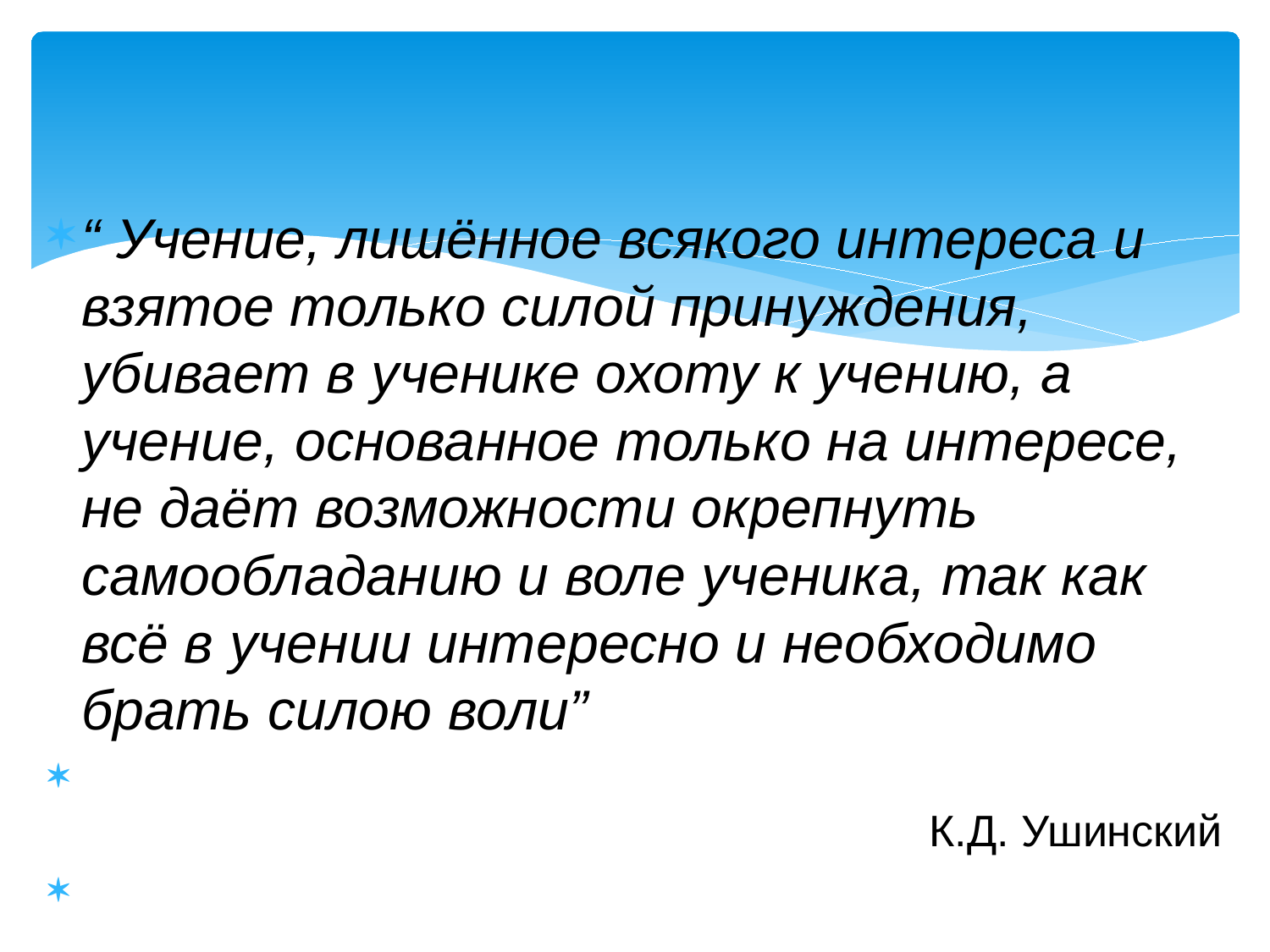

“ Учение, лишённое всякого интереса и взятое только силой принуждения, убивает в ученике охоту к учению, а учение, основанное только на интересе, не даёт возможности окрепнуть самообладанию и воле ученика, так как всё в учении интересно и необходимо брать силою воли”
                                                                                                                    К.Д. Ушинский